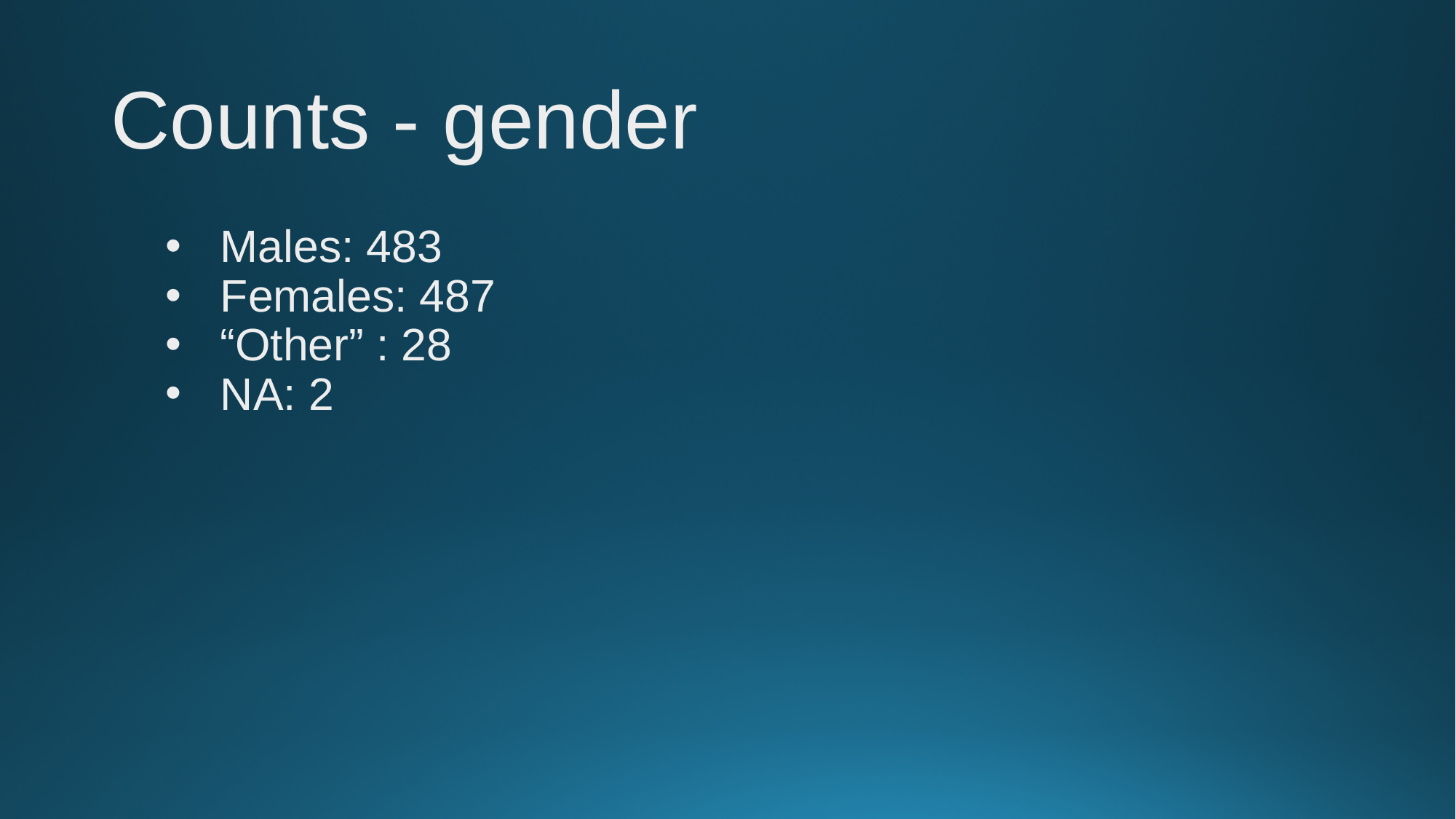

# Counts - gender
Males: 483
Females: 487
“Other” : 28
NA: 2